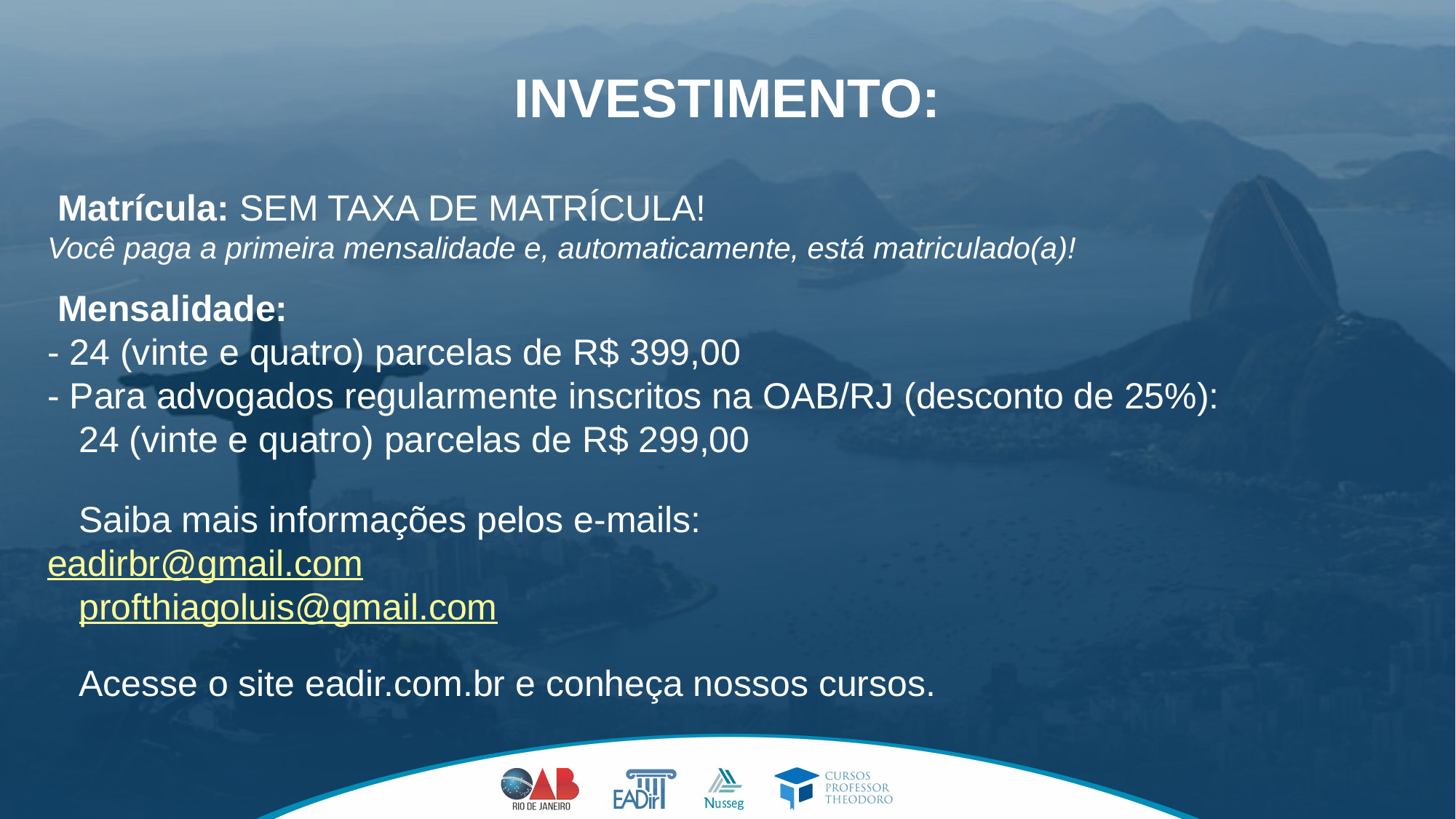

# INVESTIMENTO:

 Matrícula: SEM TAXA DE MATRÍCULA!
Você paga a primeira mensalidade e, automaticamente, está matriculado(a)!

 Mensalidade:
- 24 (vinte e quatro) parcelas de R$ 399,00
- Para advogados regularmente inscritos na OAB/RJ (desconto de 25%):
 	24 (vinte e quatro) parcelas de R$ 299,00
Saiba mais informações pelos e-mails:
eadirbr@gmail.com
profthiagoluis@gmail.com
Acesse o site eadir.com.br e conheça nossos cursos.